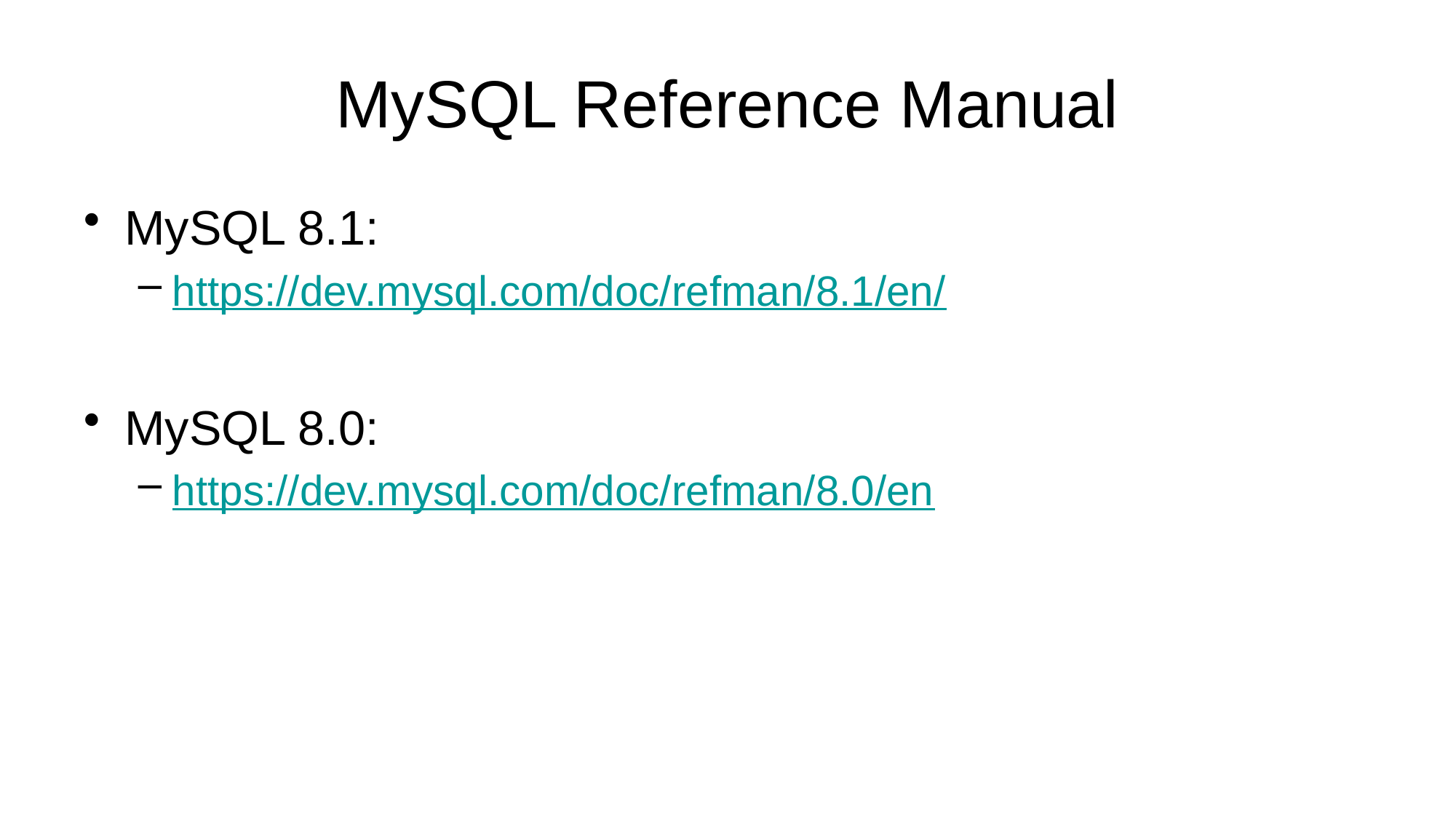

# MySQL Reference Manual
MySQL 8.1:
https://dev.mysql.com/doc/refman/8.1/en/

MySQL 8.0:
https://dev.mysql.com/doc/refman/8.0/en